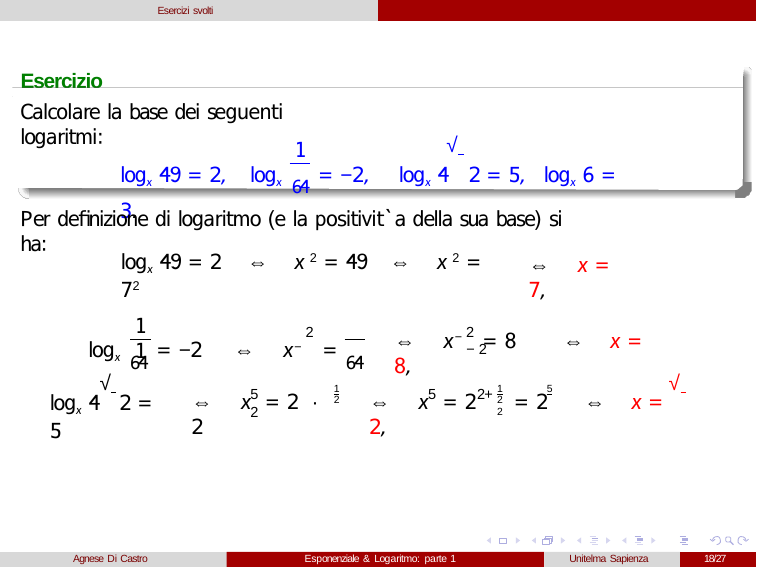

Esercizi svolti

Esercizio

Calcolare la base dei seguenti logaritmi:
√
1
logx  49 = 2,	logx   64 = −2,	logx  4   2 = 5,	logx  6 = 3.

Per definizione di logaritmo (e la positivit`a della sua base) si ha:
logx  49 = 2	⇔	x 2 = 49	⇔	x 2 = 72
⇔	x = 7,
1	1
2
2	−2
logx   64 = −2
⇔	x−    = 64
⇔	x−    = 8	⇔	x = 8,

√
√
1
2
1
5
5	2
5	2+
logx  4   2 = 5
⇔	x   = 2  · 2
⇔	x   = 2	= 2	⇔	x =	2,
2	2

Agnese Di Castro
Esponenziale & Logaritmo: parte 1
Unitelma Sapienza
18/27